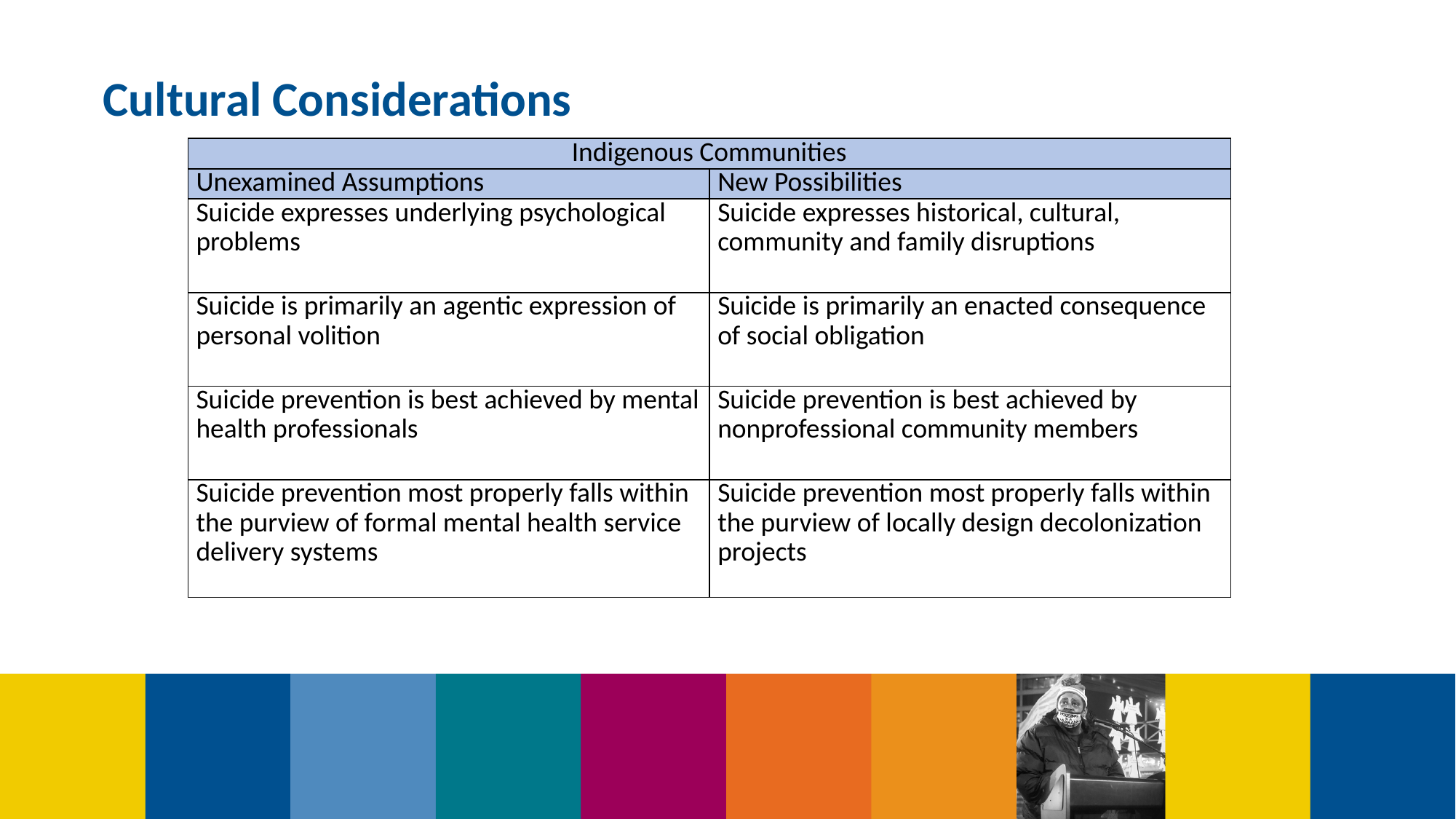

Cultural Considerations

| Indigenous Communities |  |
| --- | --- |
| Unexamined Assumptions | New Possibilities |
| Suicide expresses underlying psychological problems | Suicide expresses historical, cultural, community and family disruptions |
| Suicide is primarily an agentic expression of personal volition | Suicide is primarily an enacted consequence of social obligation |
| Suicide prevention is best achieved by mental health professionals | Suicide prevention is best achieved by nonprofessional community members |
| Suicide prevention most properly falls within the purview of formal mental health service delivery systems | Suicide prevention most properly falls within the purview of locally design decolonization projects |